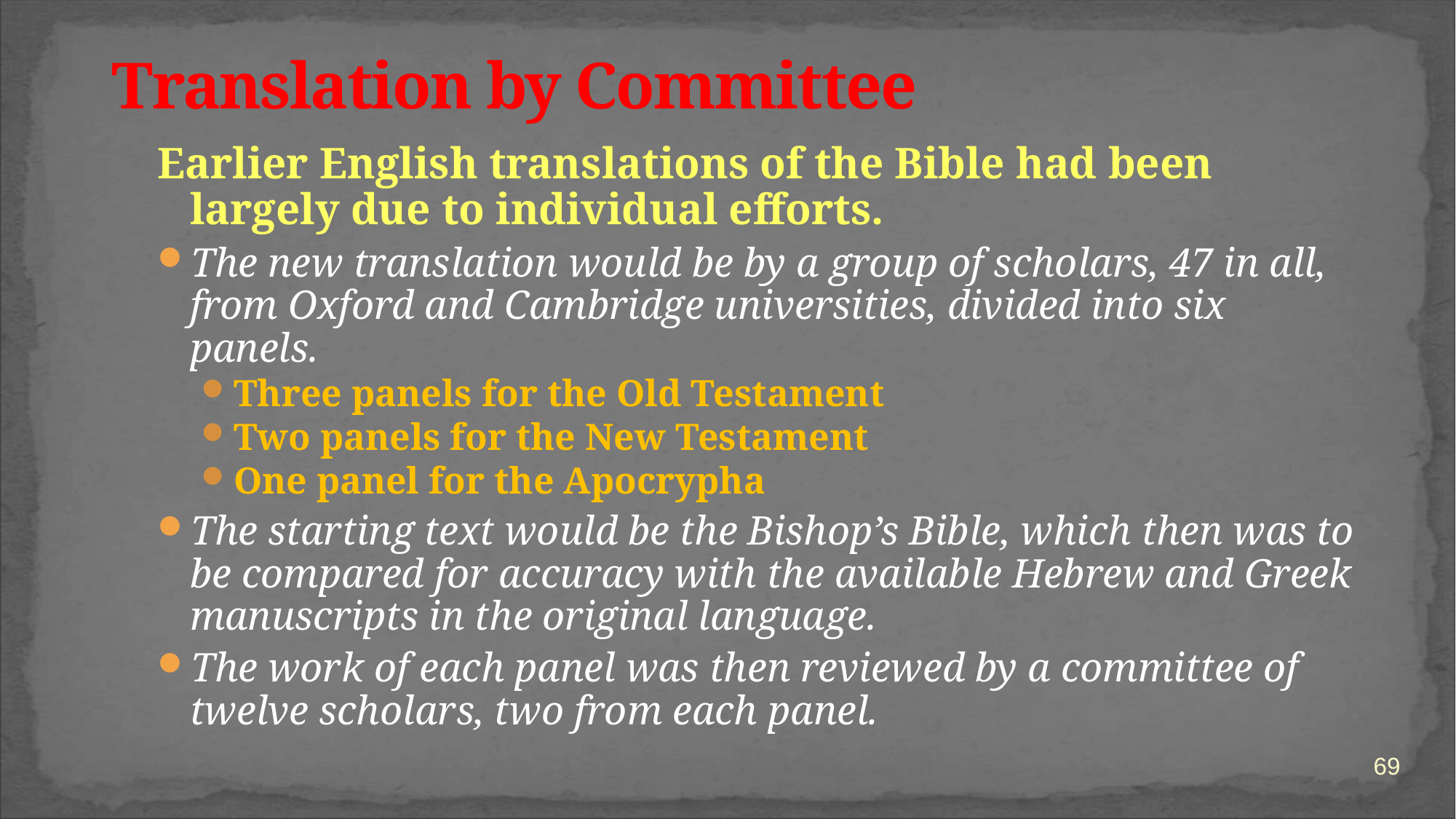

# Translation by Committee
Earlier English translations of the Bible had been largely due to individual efforts.
The new translation would be by a group of scholars, 47 in all, from Oxford and Cambridge universities, divided into six panels.
Three panels for the Old Testament
Two panels for the New Testament
One panel for the Apocrypha
The starting text would be the Bishop’s Bible, which then was to be compared for accuracy with the available Hebrew and Greek manuscripts in the original language.
The work of each panel was then reviewed by a committee of twelve scholars, two from each panel.
69